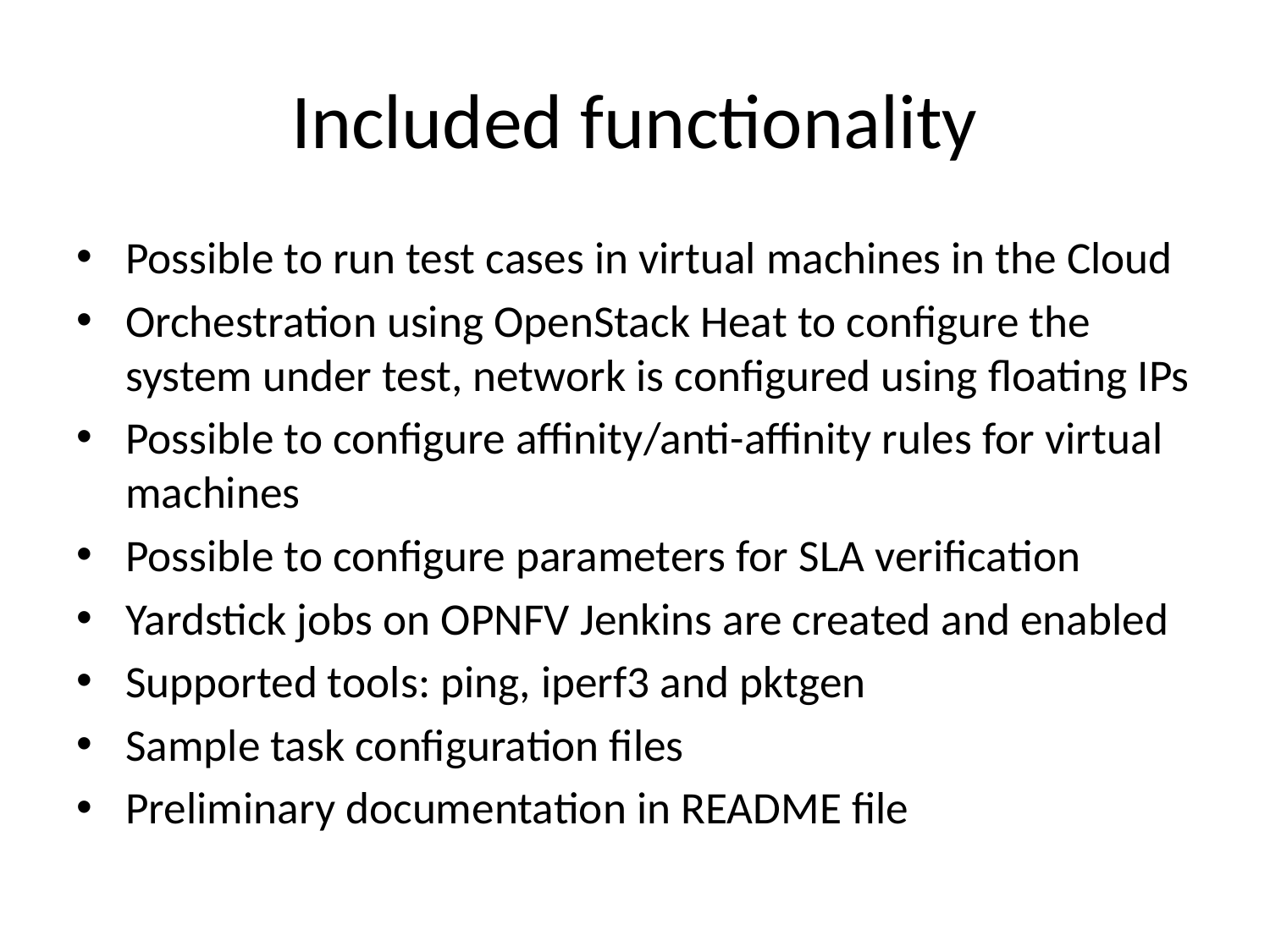

# Included functionality
Possible to run test cases in virtual machines in the Cloud
Orchestration using OpenStack Heat to configure the system under test, network is configured using floating IPs
Possible to configure affinity/anti-affinity rules for virtual machines
Possible to configure parameters for SLA verification
Yardstick jobs on OPNFV Jenkins are created and enabled
Supported tools: ping, iperf3 and pktgen
Sample task configuration files
Preliminary documentation in README file